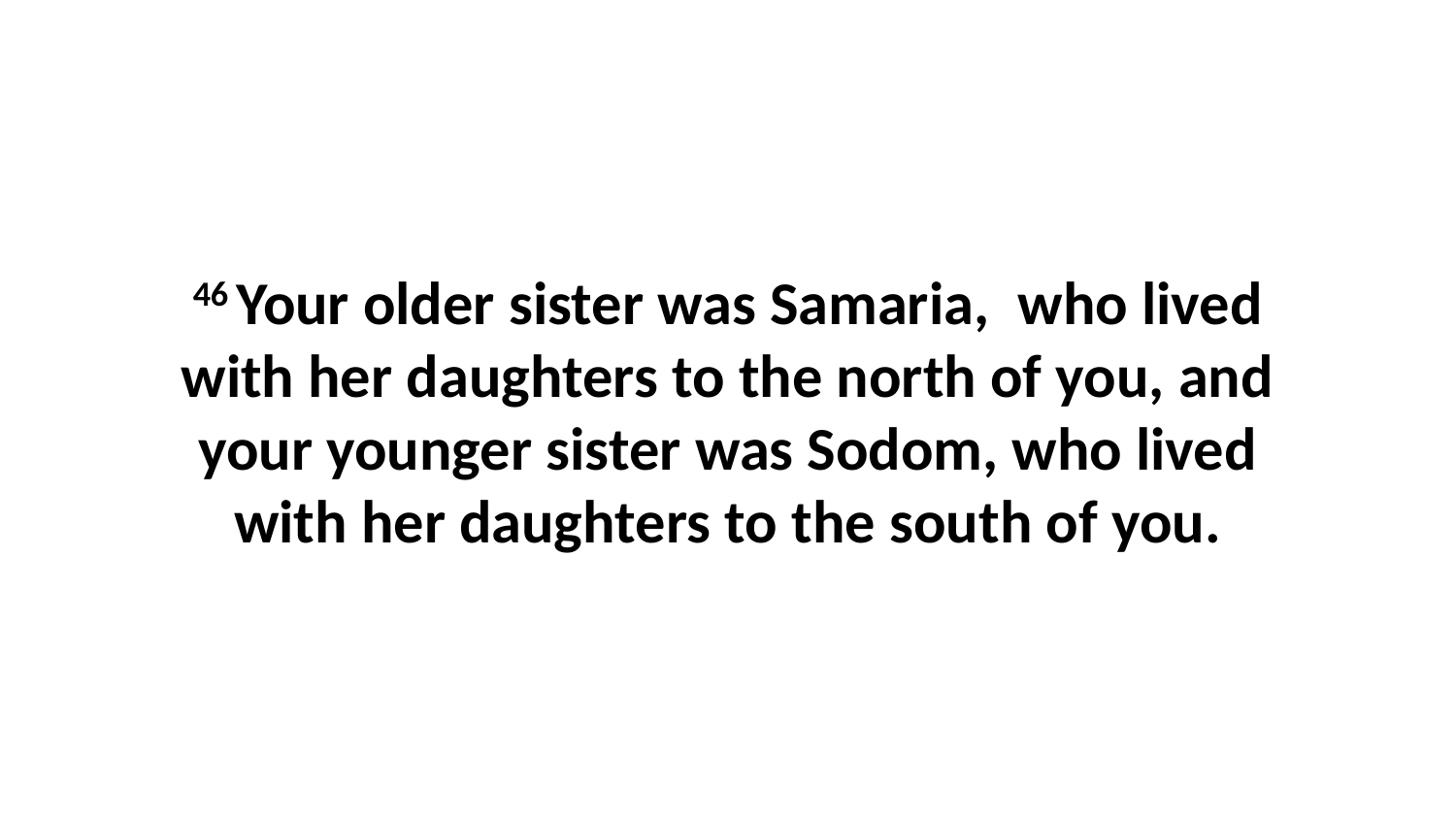

46 Your older sister was Samaria,  who lived with her daughters to the north of you, and your younger sister was Sodom, who lived with her daughters to the south of you.